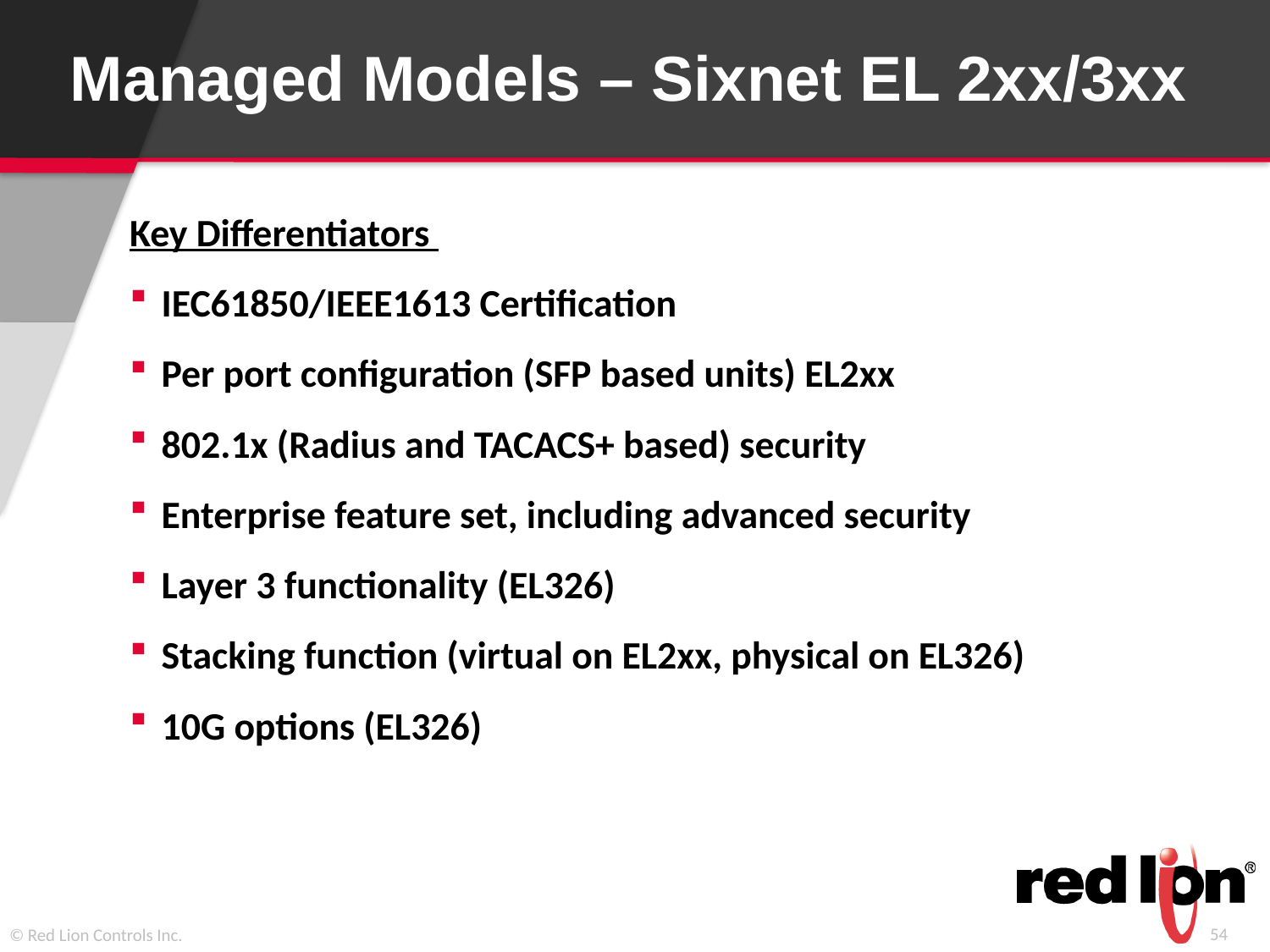

Managed Models – Sixnet EL 2xx/3xx
Key Differentiators
IEC61850/IEEE1613 Certification
Per port configuration (SFP based units) EL2xx
802.1x (Radius and TACACS+ based) security
Enterprise feature set, including advanced security
Layer 3 functionality (EL326)
Stacking function (virtual on EL2xx, physical on EL326)
10G options (EL326)